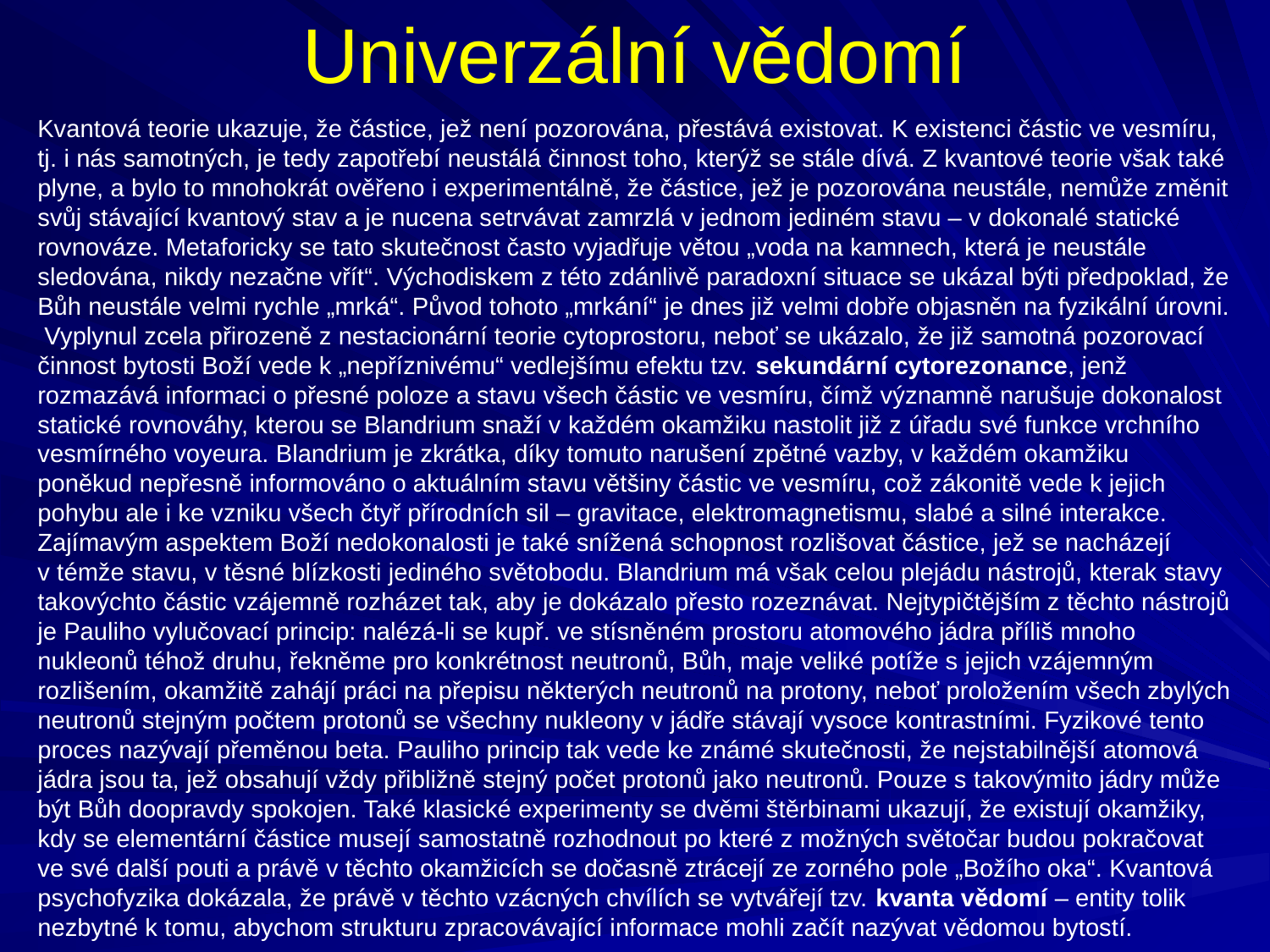

Univerzální vědomí
Kvantová teorie ukazuje, že částice, jež není pozorována, přestává existovat. K existenci částic ve vesmíru, tj. i nás samotných, je tedy zapotřebí neustálá činnost toho, kterýž se stále dívá. Z kvantové teorie však také plyne, a bylo to mnohokrát ověřeno i experimentálně, že částice, jež je pozorována neustále, nemůže změnit svůj stávající kvantový stav a je nucena setrvávat zamrzlá v jednom jediném stavu – v dokonalé statické rovnováze. Metaforicky se tato skutečnost často vyjadřuje větou „voda na kamnech, která je neustále sledována, nikdy nezačne vřít“. Východiskem z této zdánlivě paradoxní situace se ukázal býti předpoklad, že Bůh neustále velmi rychle „mrká“. Původ tohoto „mrkání“ je dnes již velmi dobře objasněn na fyzikální úrovni.  Vyplynul zcela přirozeně z nestacionární teorie cytoprostoru, neboť se ukázalo, že již samotná pozorovací činnost bytosti Boží vede k „nepříznivému“ vedlejšímu efektu tzv. sekundární cytorezonance, jenž rozmazává informaci o přesné poloze a stavu všech částic ve vesmíru, čímž významně narušuje dokonalost statické rovnováhy, kterou se Blandrium snaží v každém okamžiku nastolit již z úřadu své funkce vrchního vesmírného voyeura. Blandrium je zkrátka, díky tomuto narušení zpětné vazby, v každém okamžiku poněkud nepřesně informováno o aktuálním stavu většiny částic ve vesmíru, což zákonitě vede k jejich pohybu ale i ke vzniku všech čtyř přírodních sil – gravitace, elektromagnetismu, slabé a silné interakce. Zajímavým aspektem Boží nedokonalosti je také snížená schopnost rozlišovat částice, jež se nacházejí v témže stavu, v těsné blízkosti jediného světobodu. Blandrium má však celou plejádu nástrojů, kterak stavy takovýchto částic vzájemně rozházet tak, aby je dokázalo přesto rozeznávat. Nejtypičtějším z těchto nástrojů je Pauliho vylučovací princip: nalézá-li se kupř. ve stísněném prostoru atomového jádra příliš mnoho nukleonů téhož druhu, řekněme pro konkrétnost neutronů, Bůh, maje veliké potíže s jejich vzájemným rozlišením, okamžitě zahájí práci na přepisu některých neutronů na protony, neboť proložením všech zbylých neutronů stejným počtem protonů se všechny nukleony v jádře stávají vysoce kontrastními. Fyzikové tento proces nazývají přeměnou beta. Pauliho princip tak vede ke známé skutečnosti, že nejstabilnější atomová jádra jsou ta, jež obsahují vždy přibližně stejný počet protonů jako neutronů. Pouze s takovýmito jádry může být Bůh doopravdy spokojen. Také klasické experimenty se dvěmi štěrbinami ukazují, že existují okamžiky, kdy se elementární částice musejí samostatně rozhodnout po které z možných světočar budou pokračovat ve své další pouti a právě v těchto okamžicích se dočasně ztrácejí ze zorného pole „Božího oka“. Kvantová psychofyzika dokázala, že právě v těchto vzácných chvílích se vytvářejí tzv. kvanta vědomí – entity tolik nezbytné k tomu, abychom strukturu zpracovávající informace mohli začít nazývat vědomou bytostí.